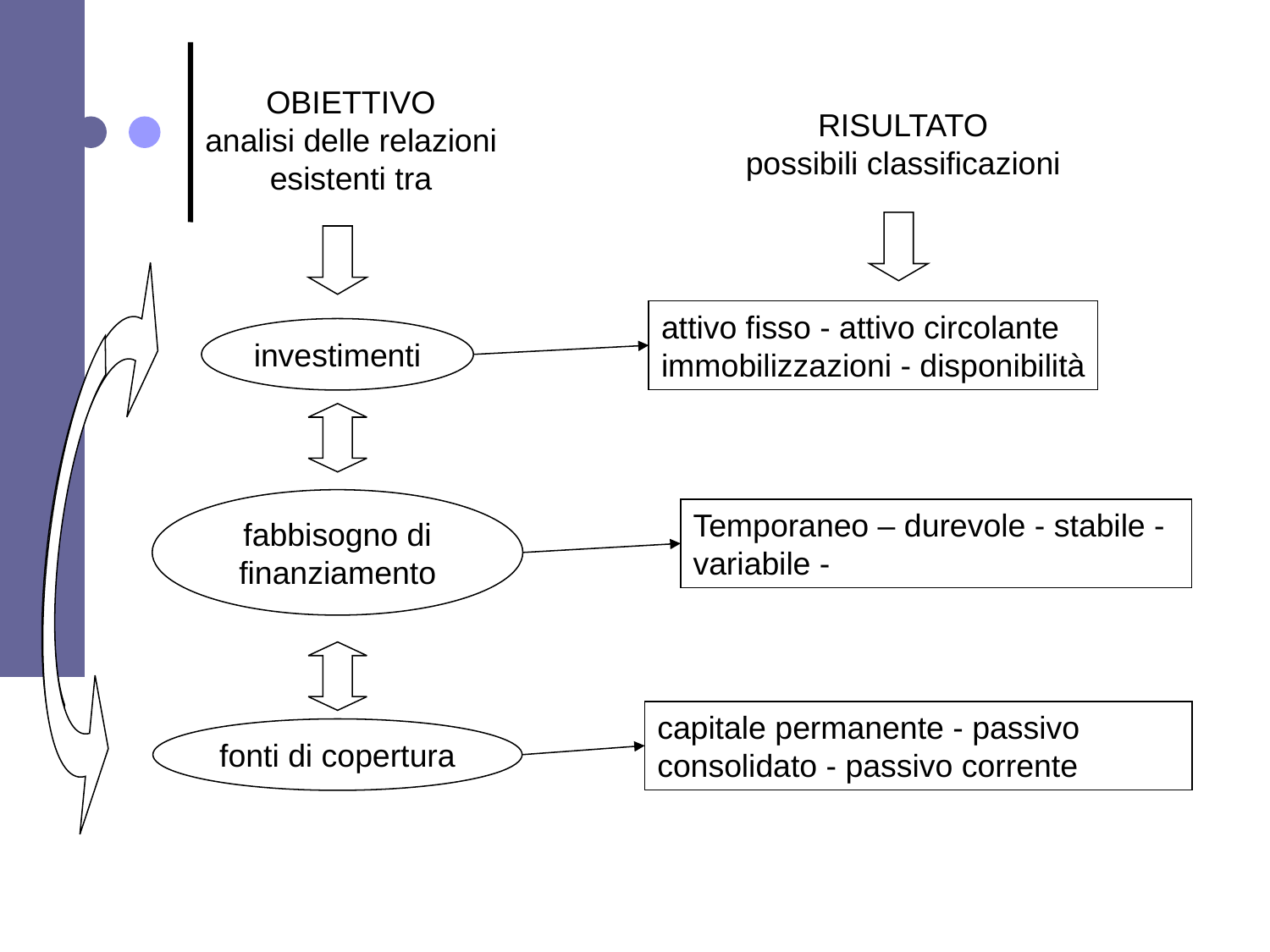

OBIETTIVO
analisi delle relazioni esistenti tra
RISULTATO
possibili classificazioni

attivo fisso - attivo circolante
immobilizzazioni - disponibilità

investimenti

fabbisogno di finanziamento
Temporaneo – durevole - stabile - variabile -

capitale permanente - passivo consolidato - passivo corrente
fonti di copertura